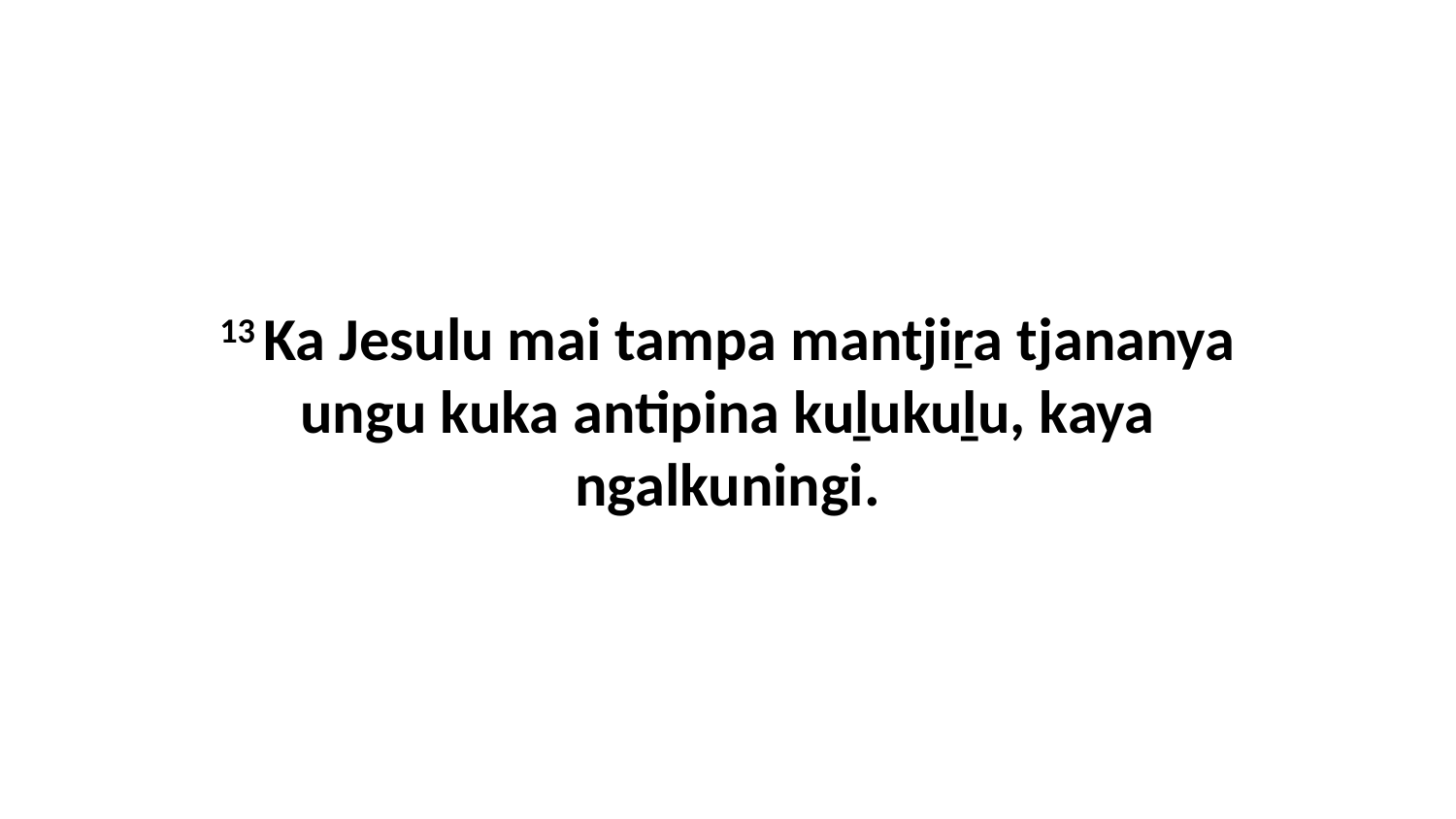

13 Ka Jesulu mai tampa mantjiṟa tjananya ungu kuka antipina kuḻukuḻu, kaya ngalkuningi.